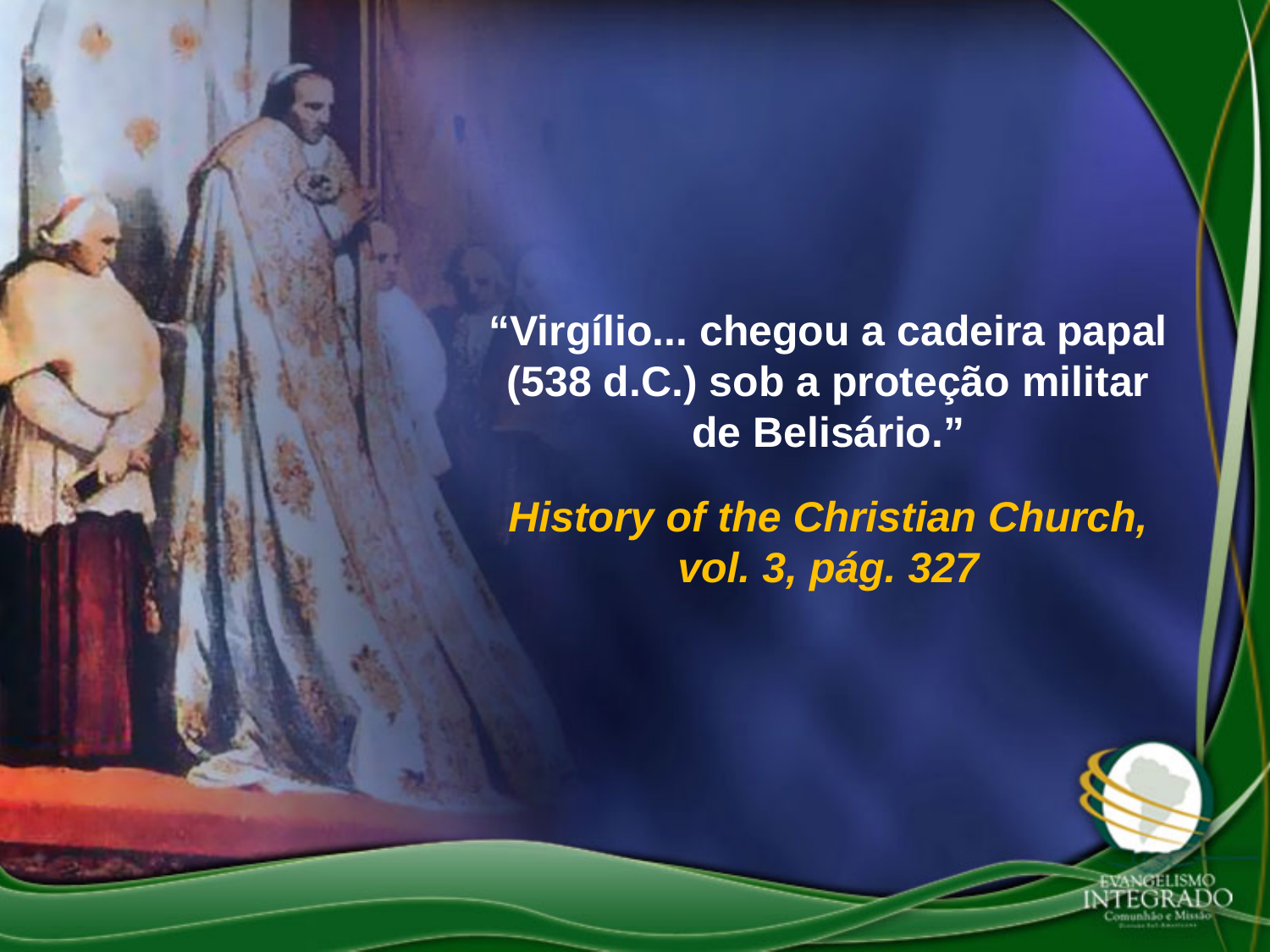

“Virgílio... chegou a cadeira papal (538 d.C.) sob a proteção militar de Belisário.”

History of the Christian Church, vol. 3, pág. 327